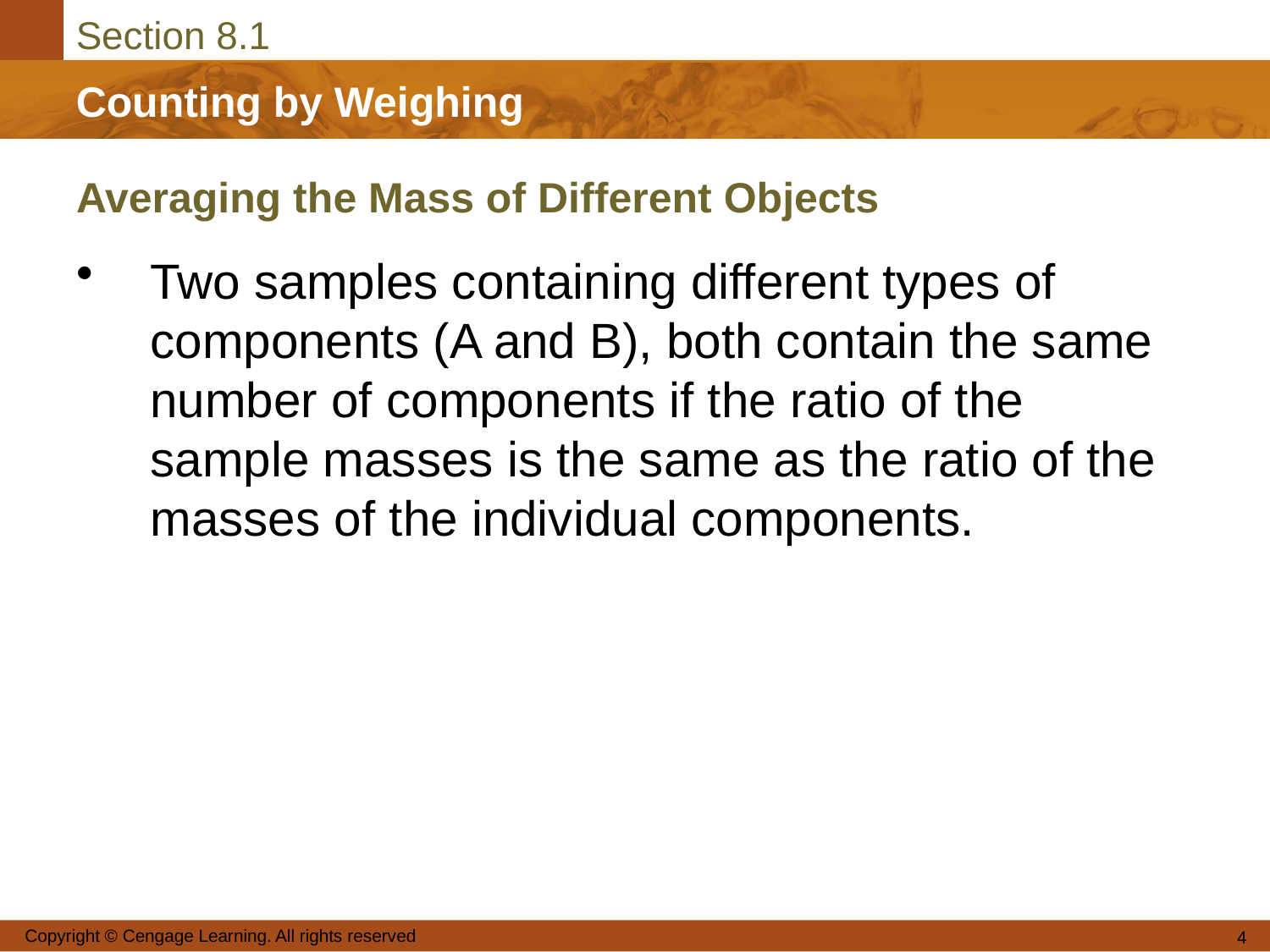

# Averaging the Mass of Different Objects
Two samples containing different types of components (A and B), both contain the same number of components if the ratio of the sample masses is the same as the ratio of the masses of the individual components.
Copyright © Cengage Learning. All rights reserved
4